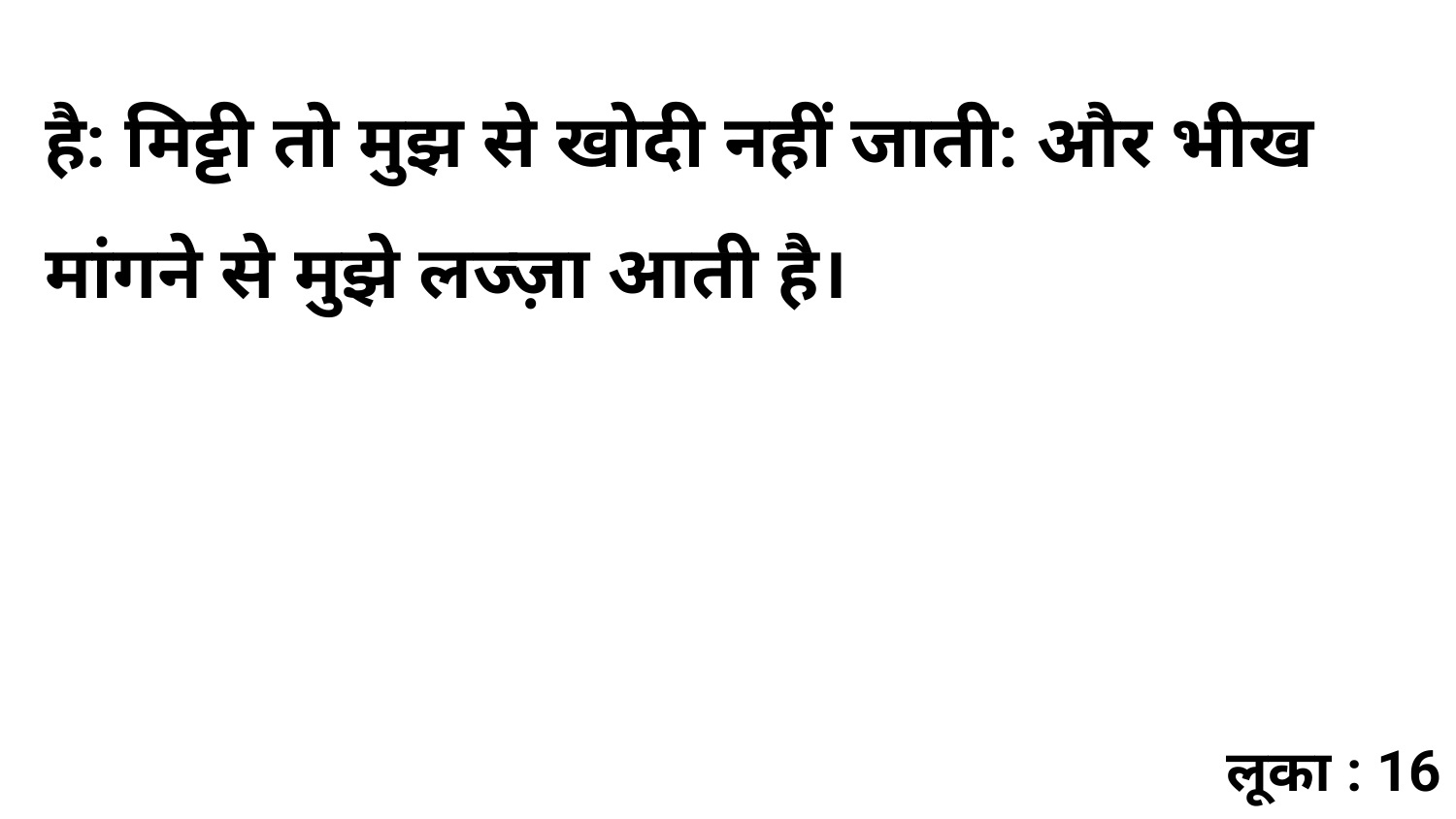

है: मिट्टी तो मुझ से खोदी नहीं जाती: और भीख मांगने से मुझे लज्ज़ा आती है।
लूका : 16